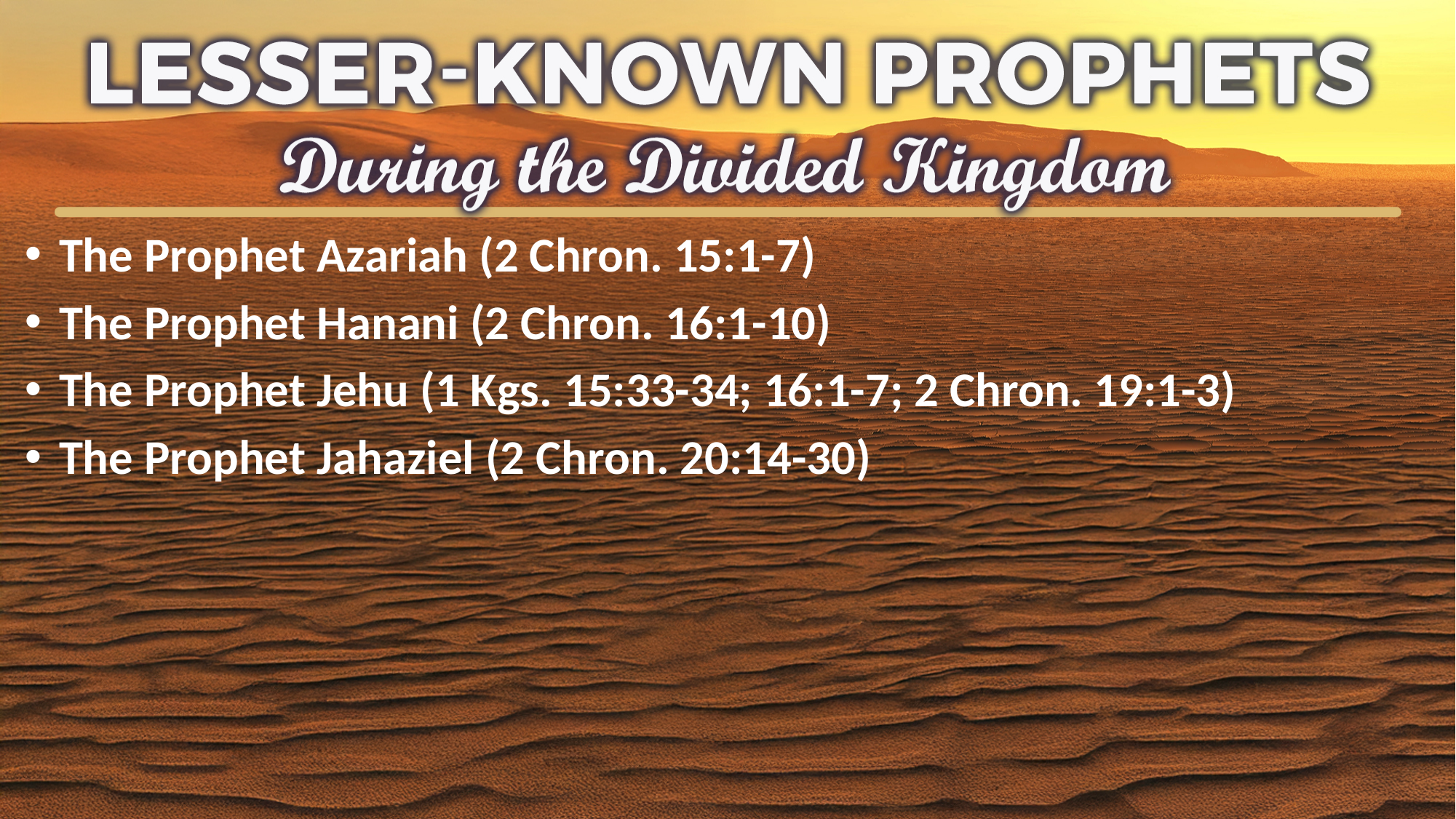

The Prophet Azariah (2 Chron. 15:1-7)
The Prophet Hanani (2 Chron. 16:1-10)
The Prophet Jehu (1 Kgs. 15:33-34; 16:1-7; 2 Chron. 19:1-3)
The Prophet Jahaziel (2 Chron. 20:14-30)